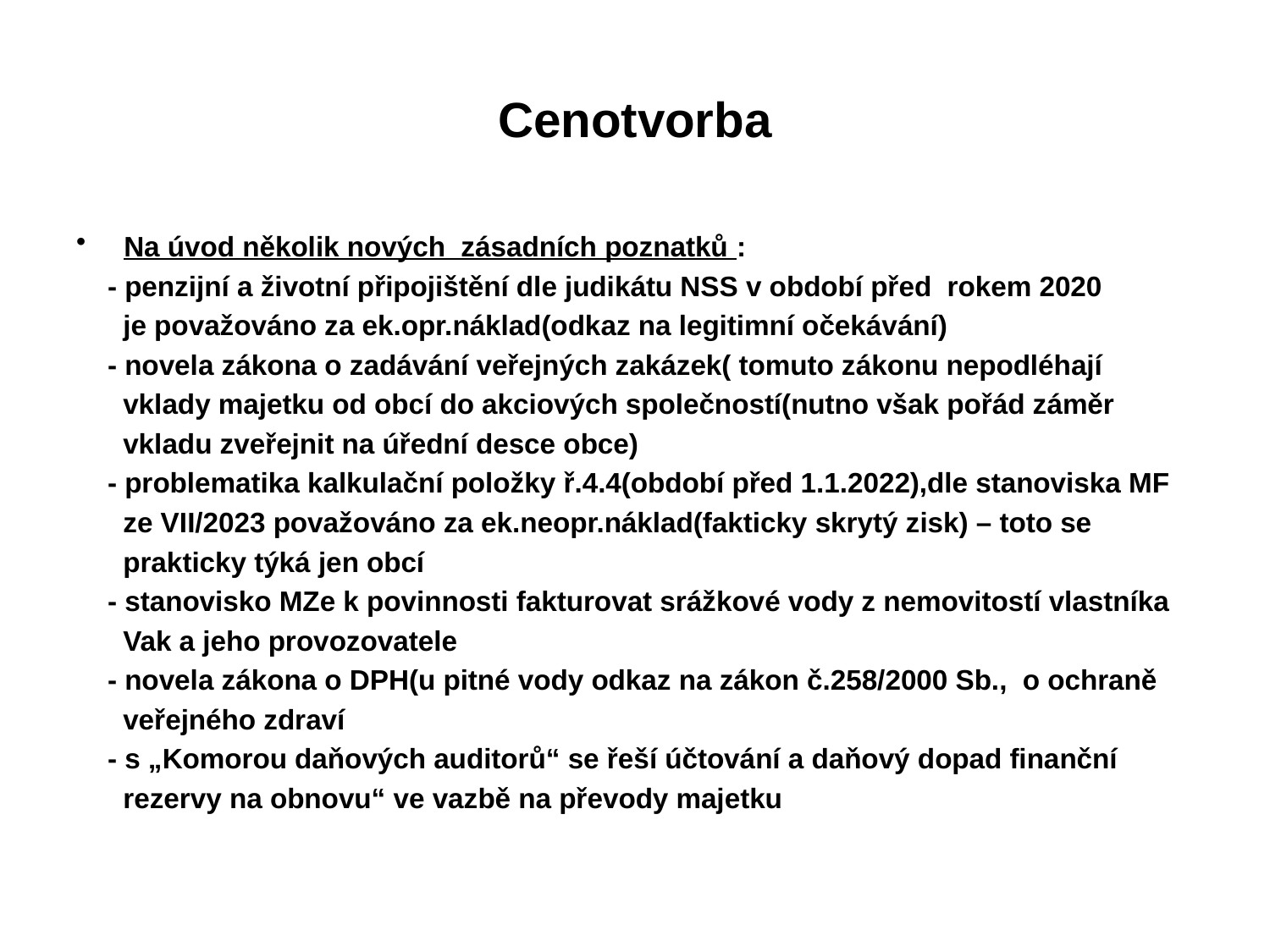

# Cenotvorba
Na úvod několik nových  zásadních poznatků :
    - penzijní a životní připojištění dle judikátu NSS v období před  rokem 2020
      je považováno za ek.opr.náklad(odkaz na legitimní očekávání)
    - novela zákona o zadávání veřejných zakázek( tomuto zákonu nepodléhají
      vklady majetku od obcí do akciových společností(nutno však pořád záměr
      vkladu zveřejnit na úřední desce obce)
    - problematika kalkulační položky ř.4.4(období před 1.1.2022),dle stanoviska MF
      ze VII/2023 považováno za ek.neopr.náklad(fakticky skrytý zisk) – toto se
      prakticky týká jen obcí
    - stanovisko MZe k povinnosti fakturovat srážkové vody z nemovitostí vlastníka
      Vak a jeho provozovatele
    - novela zákona o DPH(u pitné vody odkaz na zákon č.258/2000 Sb.,  o ochraně
      veřejného zdraví
    - s „Komorou daňových auditorů“ se řeší účtování a daňový dopad finanční
      rezervy na obnovu“ ve vazbě na převody majetku